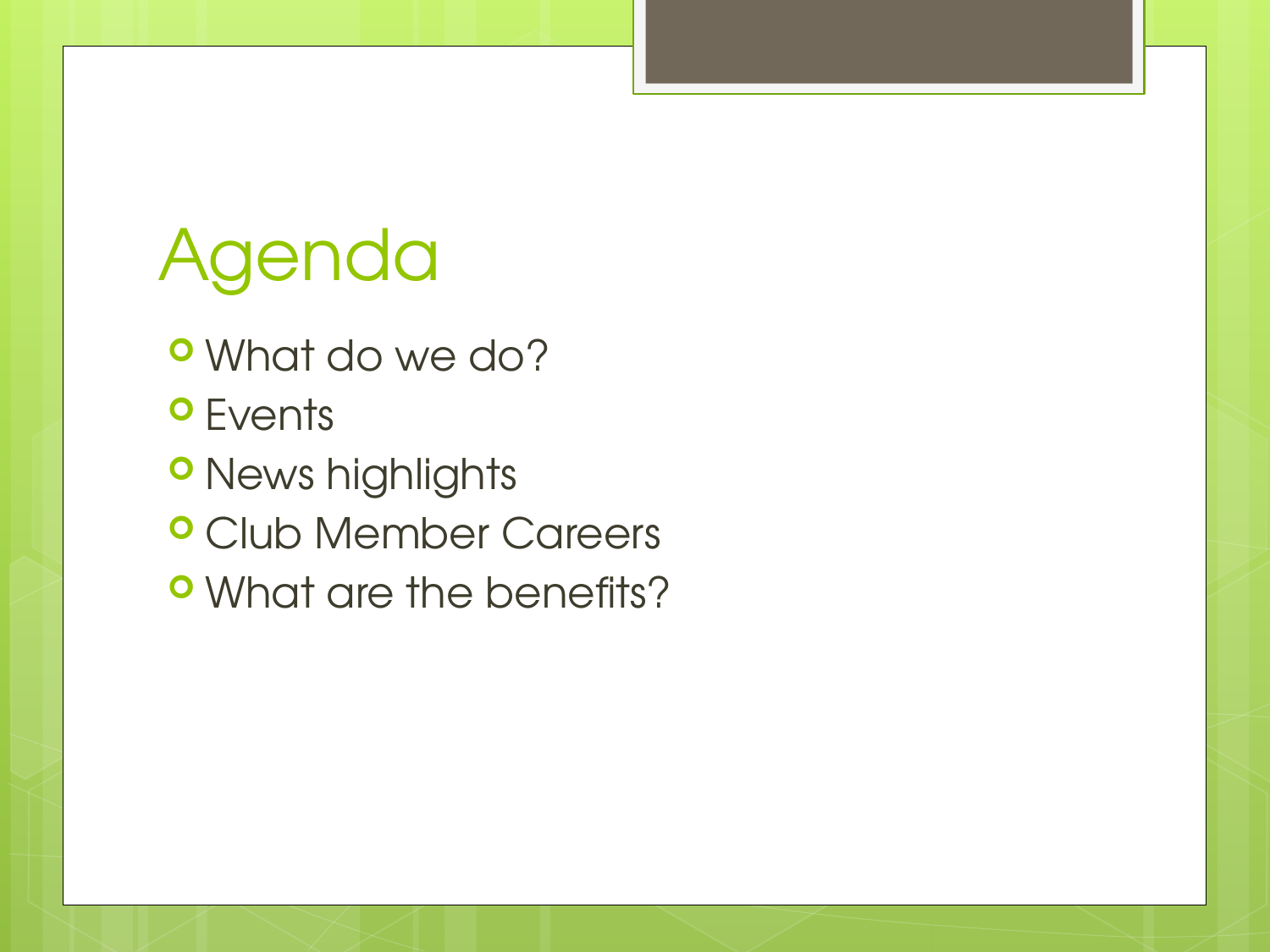

# Agenda
What do we do?
Events
News highlights
Club Member Careers
What are the benefits?